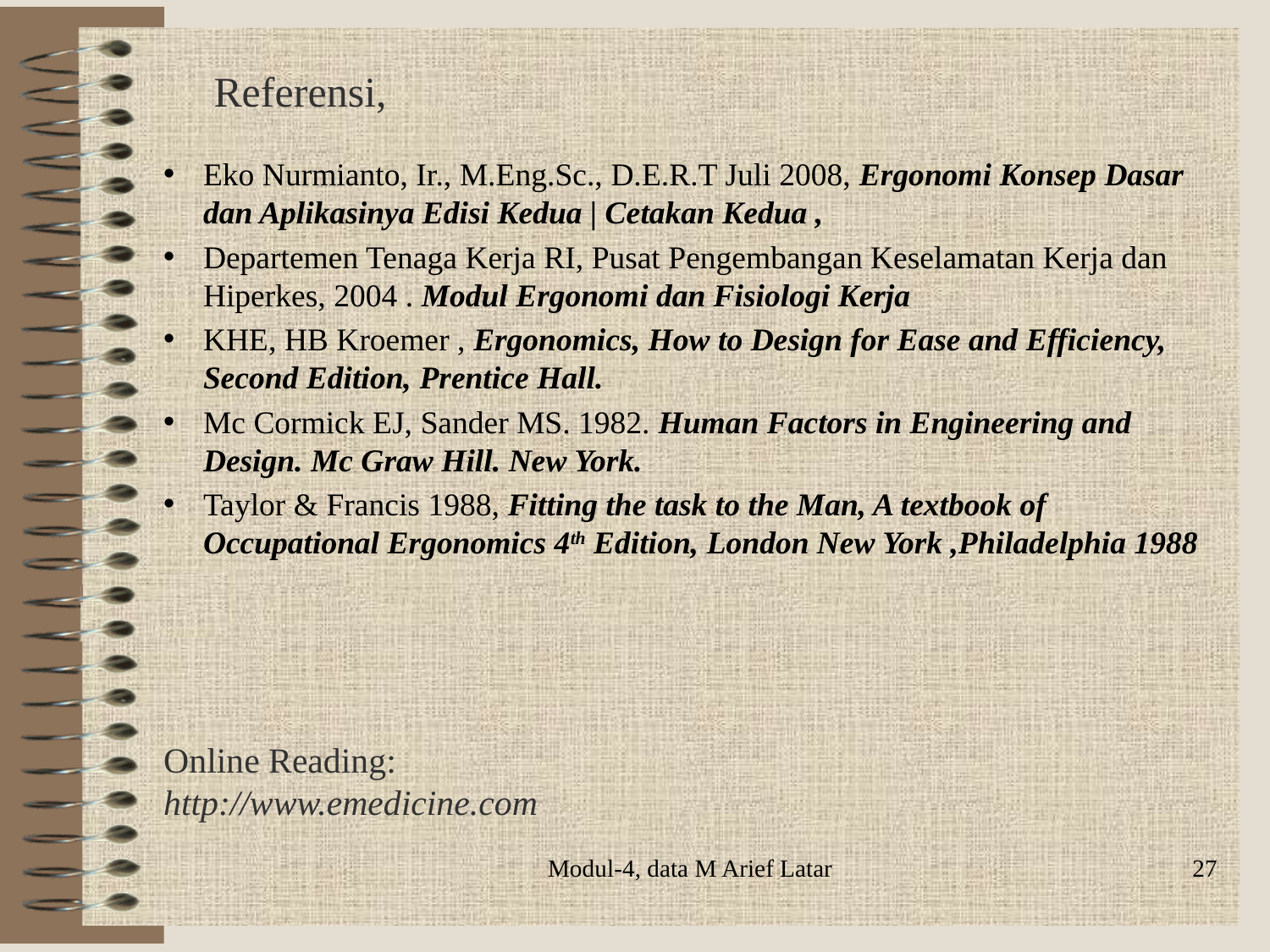

# Referensi,
Eko Nurmianto, Ir., M.Eng.Sc., D.E.R.T Juli 2008, Ergonomi Konsep Dasar dan Aplikasinya Edisi Kedua | Cetakan Kedua ,
Departemen Tenaga Kerja RI, Pusat Pengembangan Keselamatan Kerja dan Hiperkes, 2004 . Modul Ergonomi dan Fisiologi Kerja
KHE, HB Kroemer , Ergonomics, How to Design for Ease and Efficiency, Second Edition, Prentice Hall.
Mc Cormick EJ, Sander MS. 1982. Human Factors in Engineering and Design. Mc Graw Hill. New York.
Taylor & Francis 1988, Fitting the task to the Man, A textbook of Occupational Ergonomics 4th Edition, London New York ,Philadelphia 1988

Online Reading:
http://www.emedicine.com
Modul-4, data M Arief Latar
27